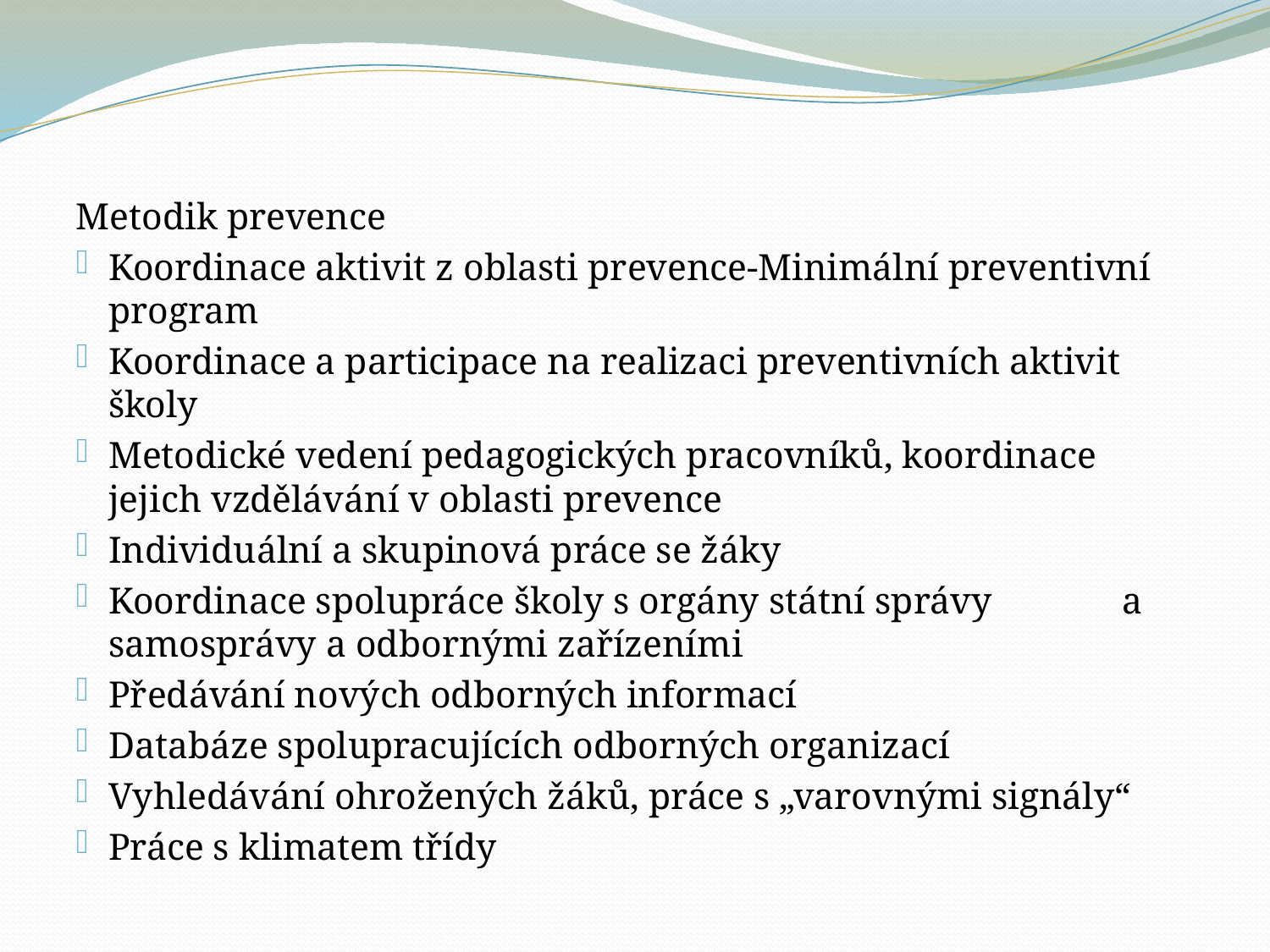

#

Metodik prevence
Koordinace aktivit z oblasti prevence-Minimální preventivní program
Koordinace a participace na realizaci preventivních aktivit školy
Metodické vedení pedagogických pracovníků, koordinace jejich vzdělávání v oblasti prevence
Individuální a skupinová práce se žáky
Koordinace spolupráce školy s orgány státní správy              a samosprávy a odbornými zařízeními
Předávání nových odborných informací
Databáze spolupracujících odborných organizací
Vyhledávání ohrožených žáků, práce s „varovnými signály“
Práce s klimatem třídy